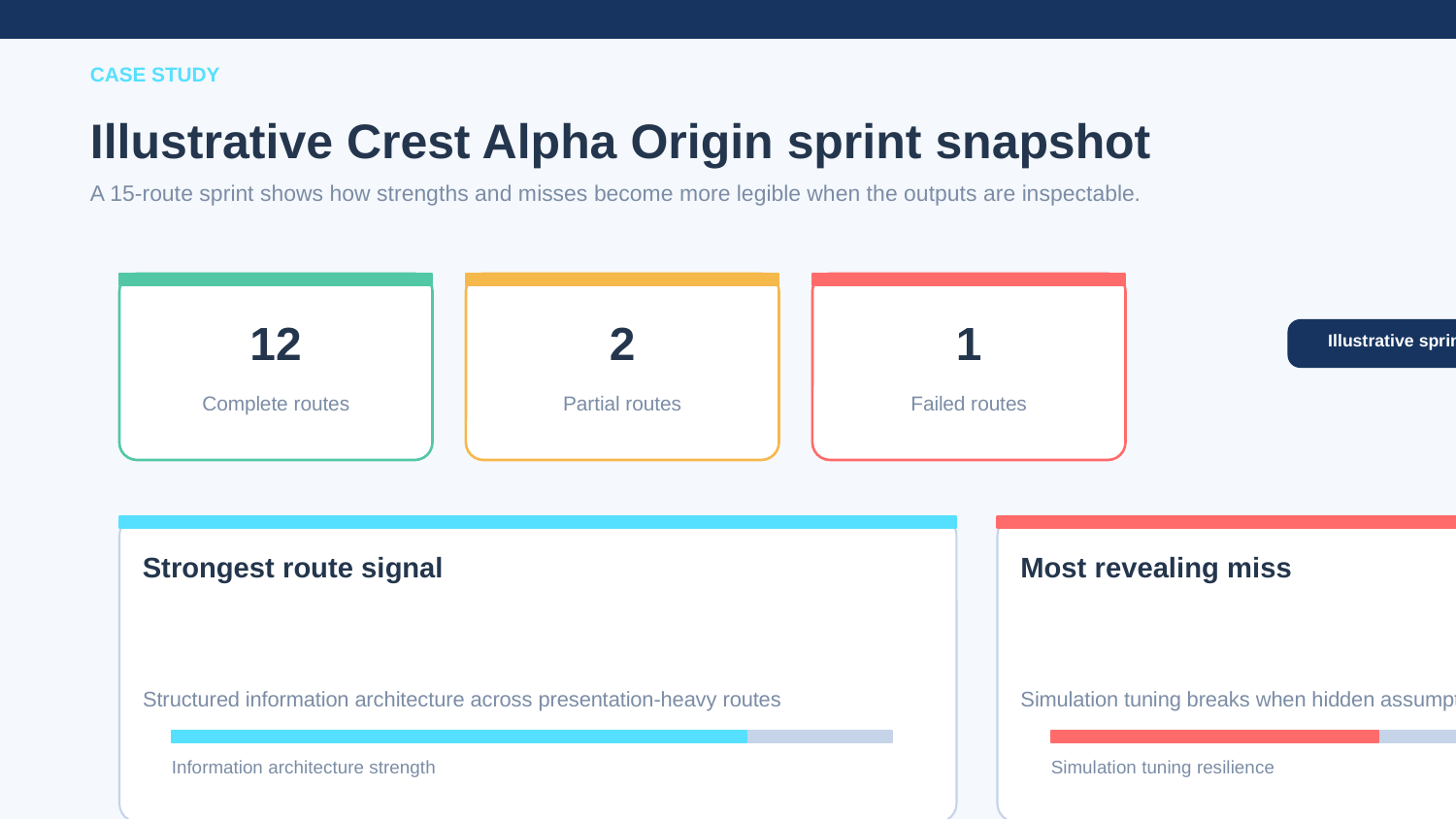

CASE STUDY
Illustrative Crest Alpha Origin sprint snapshot
A 15-route sprint shows how strengths and misses become more legible when the outputs are inspectable.

12
2
1

Illustrative sprint snapshot
Complete routes
Partial routes
Failed routes

Strongest route signal
Most revealing miss
Structured information architecture across presentation-heavy routes
Simulation tuning breaks when hidden assumptions stay implicit

Information architecture strength
Simulation tuning resilience

Illustrative benchmark sample for https://crest-alpha-origin.pages.dev
Crest Alpha Origin